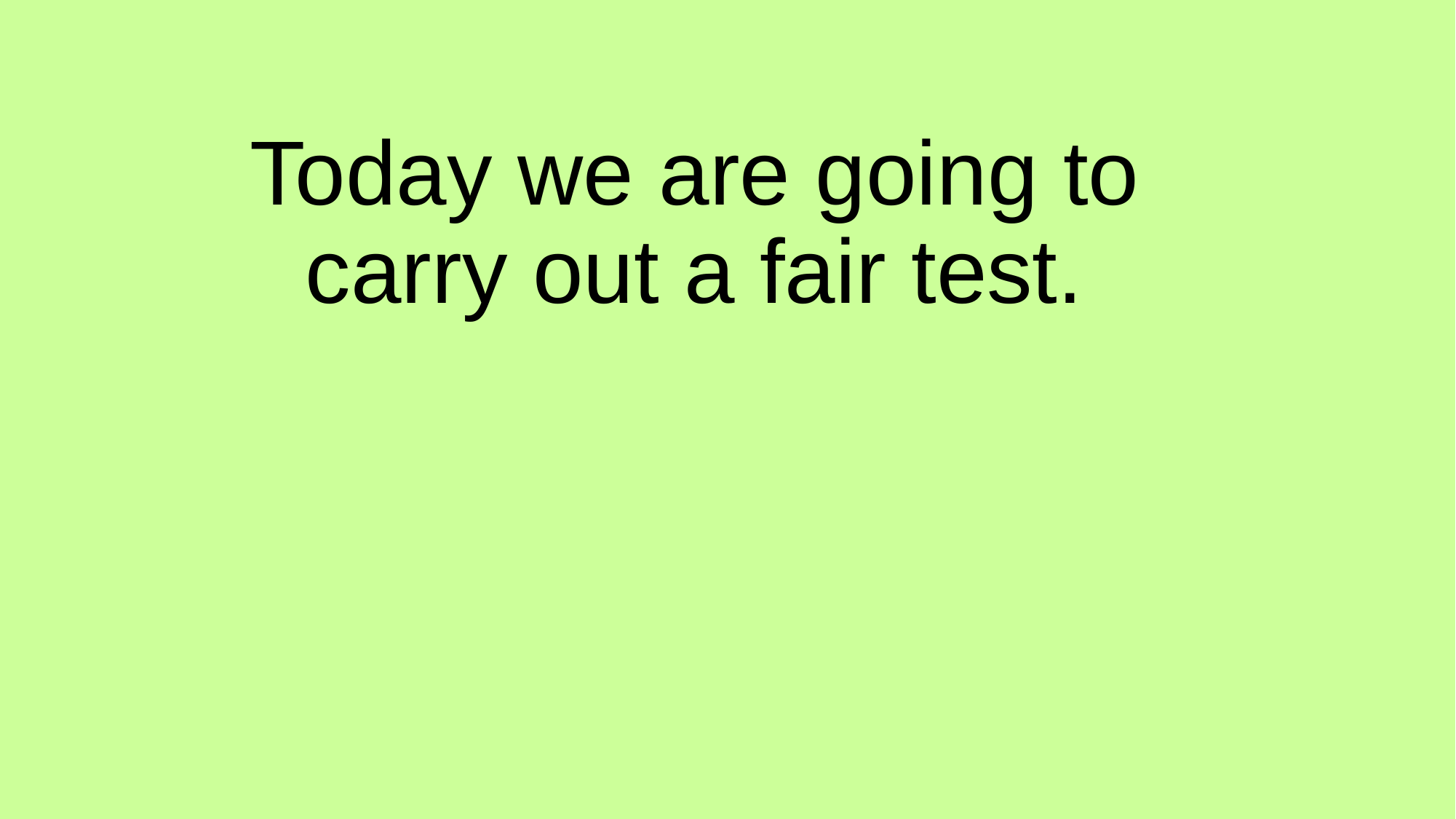

Today we are going to carry out a fair test.